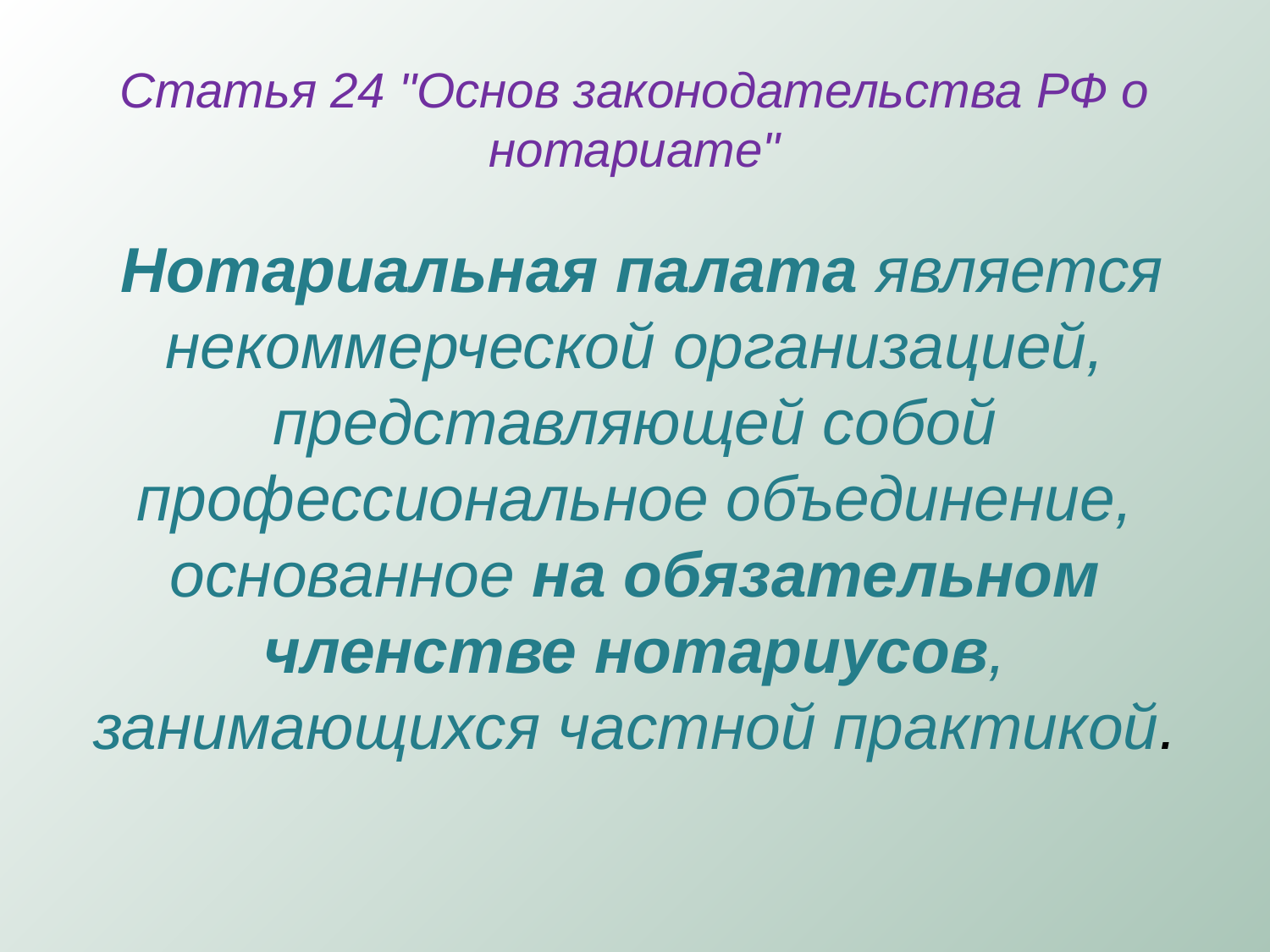

# Статья 24 "Основ законодательства РФ о нотариате"
 Нотариальная палата является некоммерческой организацией, представляющей собой профессиональное объединение, основанное на обязательном членстве нотариусов, занимающихся частной практикой.